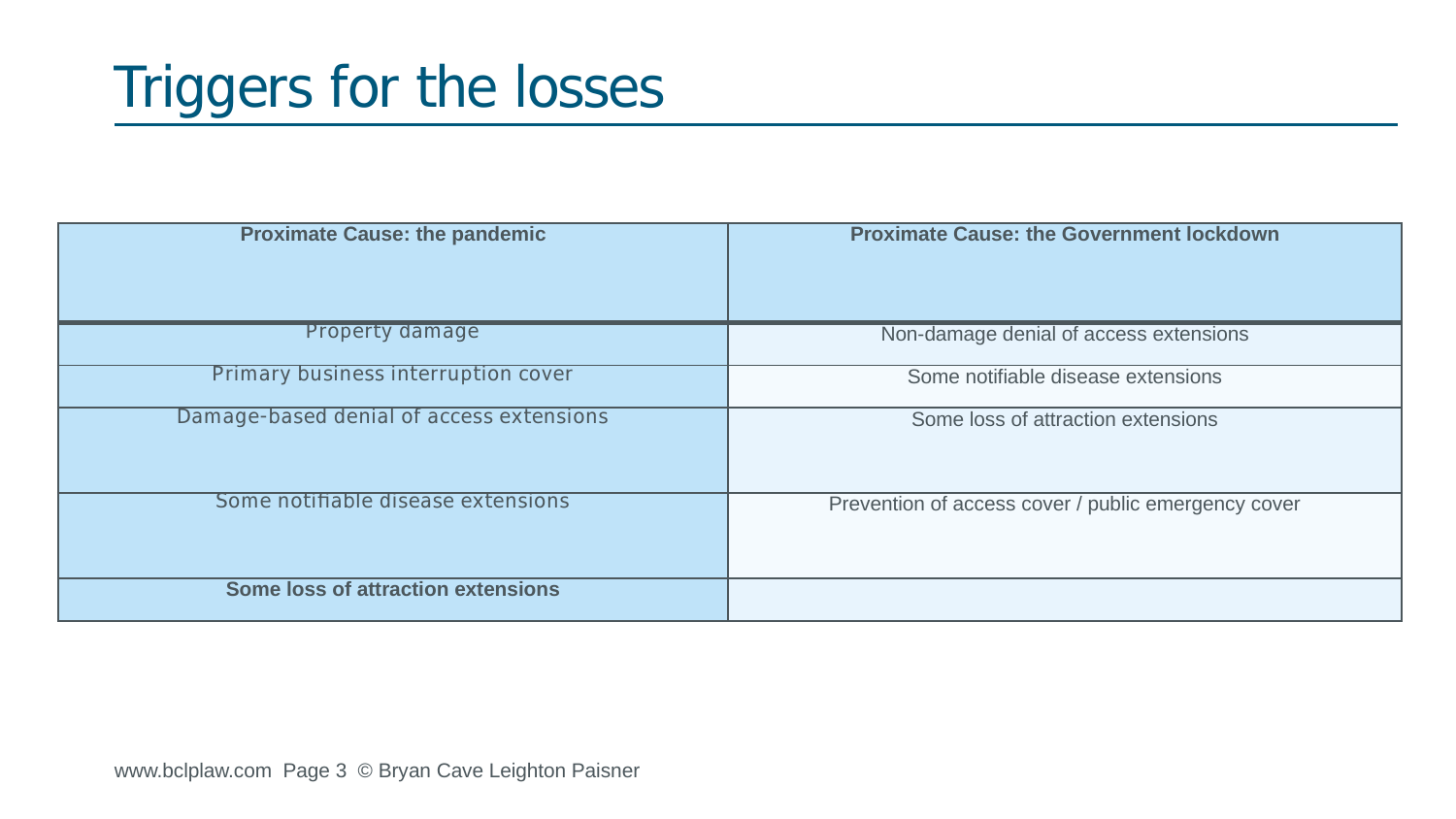

# Triggers for the losses
| Proximate Cause: the pandemic | Proximate Cause: the Government lockdown |
| --- | --- |
| Property damage | Non-damage denial of access extensions |
| Primary business interruption cover | Some notifiable disease extensions |
| Damage-based denial of access extensions | Some loss of attraction extensions |
| Some notifiable disease extensions | Prevention of access cover / public emergency cover |
| Some loss of attraction extensions |  |
www.bclplaw.com  Page 3  © Bryan Cave Leighton Paisner